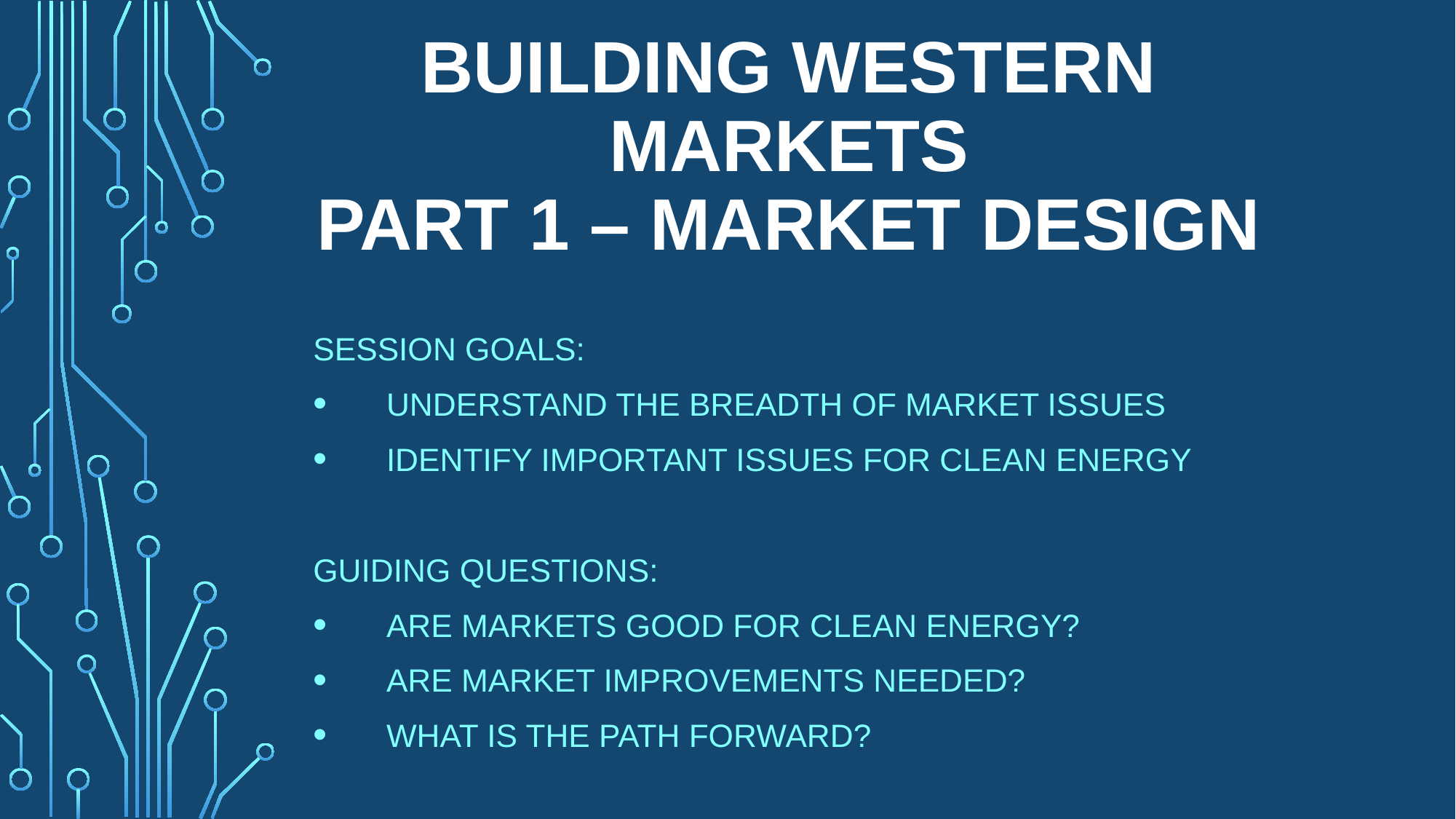

# Building Western Markets Part 1 – Market Design
Session Goals:
Understand the breadth of market issues
Identify important issues for clean energy

Guiding Questions:
are Markets good for clean Energy?
Are market improvements needed?
What is the path forward?